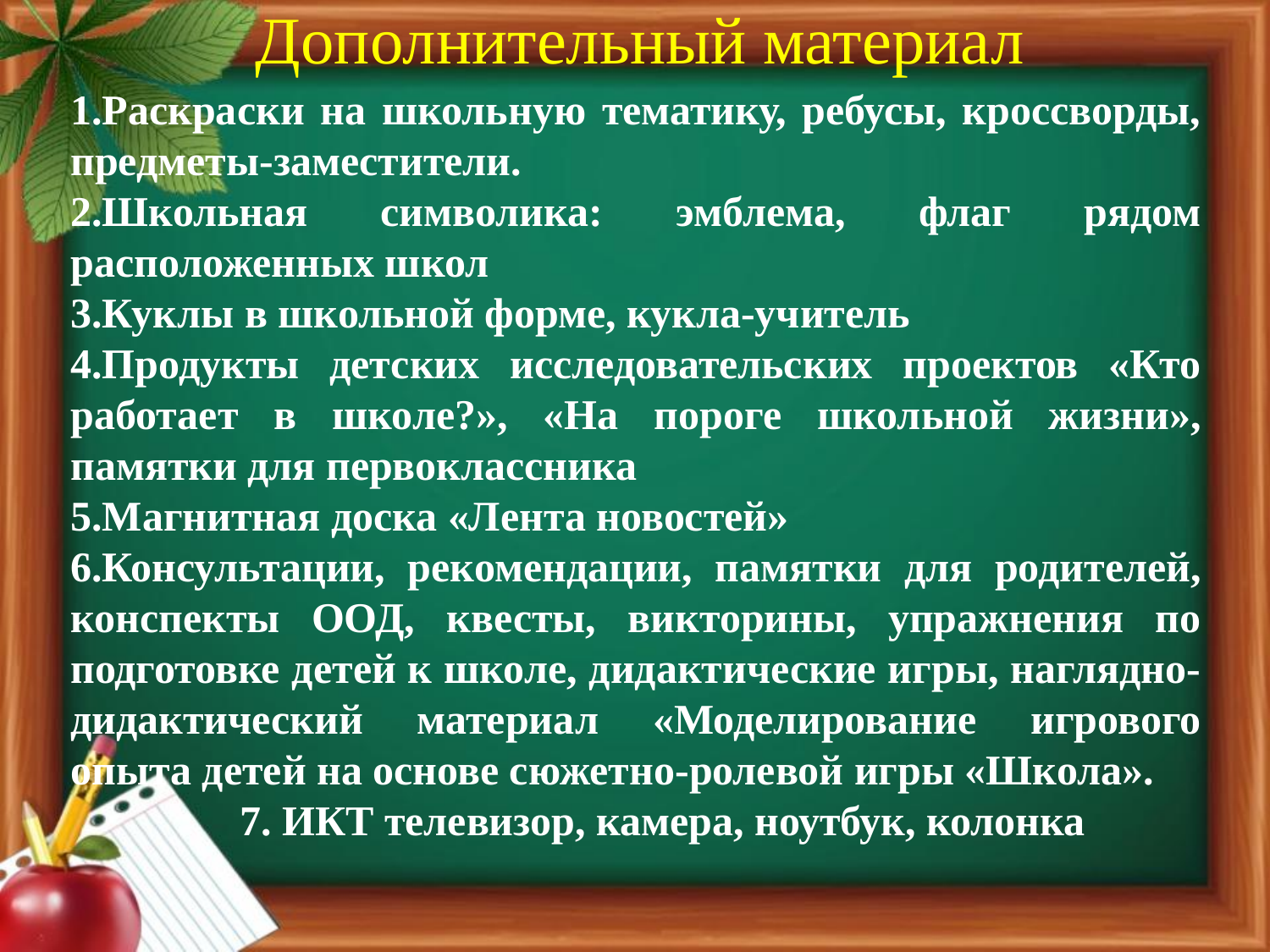

# Дополнительный материал
1.Раскраски на школьную тематику, ребусы, кроссворды, предметы-заместители.
2.Школьная символика: эмблема, флаг рядом расположенных школ
3.Куклы в школьной форме, кукла-учитель
4.Продукты детских исследовательских проектов «Кто работает в школе?», «На пороге школьной жизни», памятки для первоклассника
5.Магнитная доска «Лента новостей»
6.Консультации, рекомендации, памятки для родителей, конспекты ООД, квесты, викторины, упражнения по подготовке детей к школе, дидактические игры, наглядно-дидактический материал «Моделирование игрового опыта детей на основе сюжетно-ролевой игры «Школа».
                7. ИКТ телевизор, камера, ноутбук, колонка